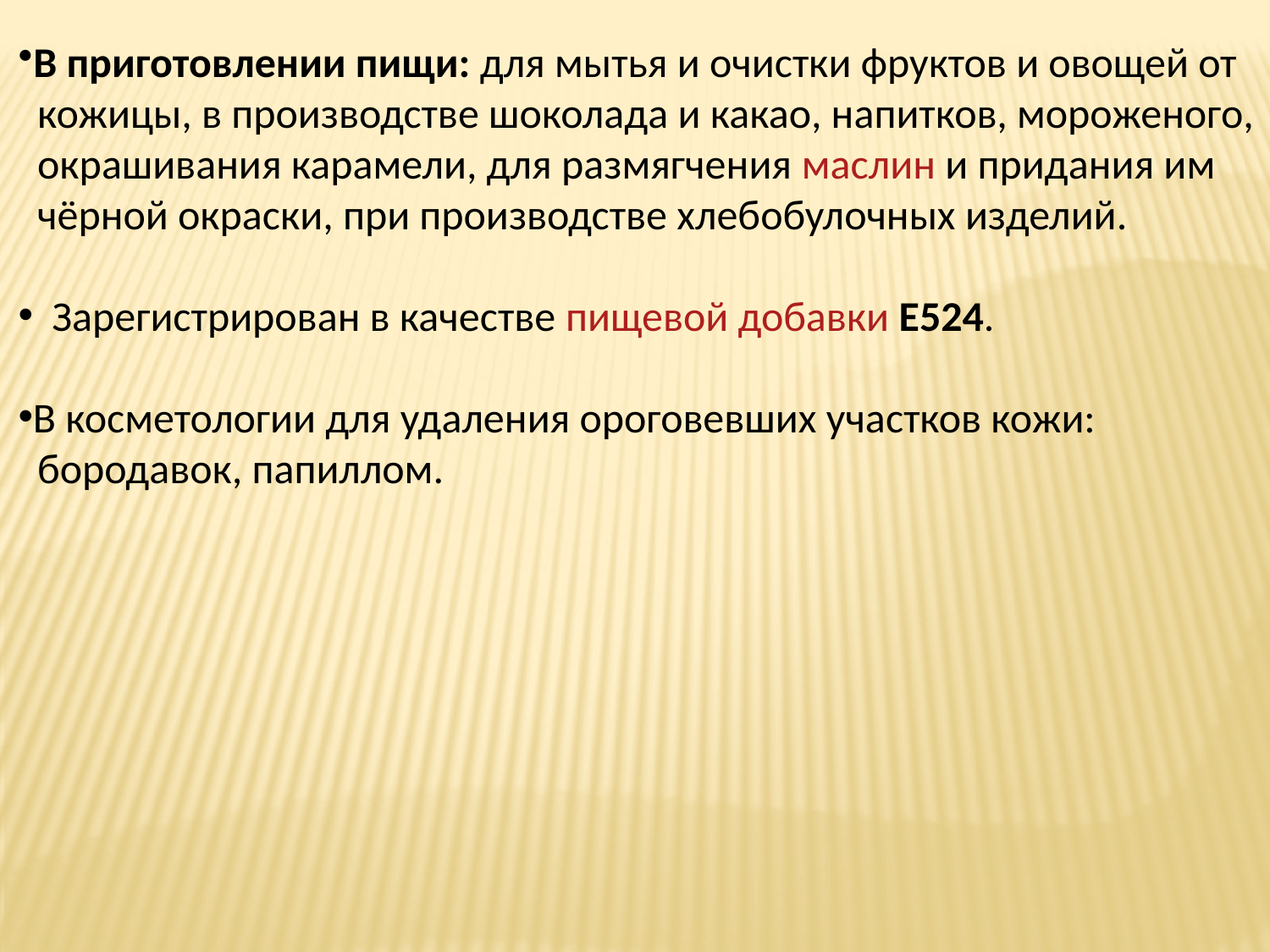

В приготовлении пищи: для мытья и очистки фруктов и овощей от
  кожицы, в производстве шоколада и какао, напитков, мороженого,
  окрашивания карамели, для размягчения маслин и придания им
  чёрной окраски, при производстве хлебобулочных изделий.

  Зарегистрирован в качестве пищевой добавки E524.

В косметологии для удаления ороговевших участков кожи:
  бородавок, папиллом.